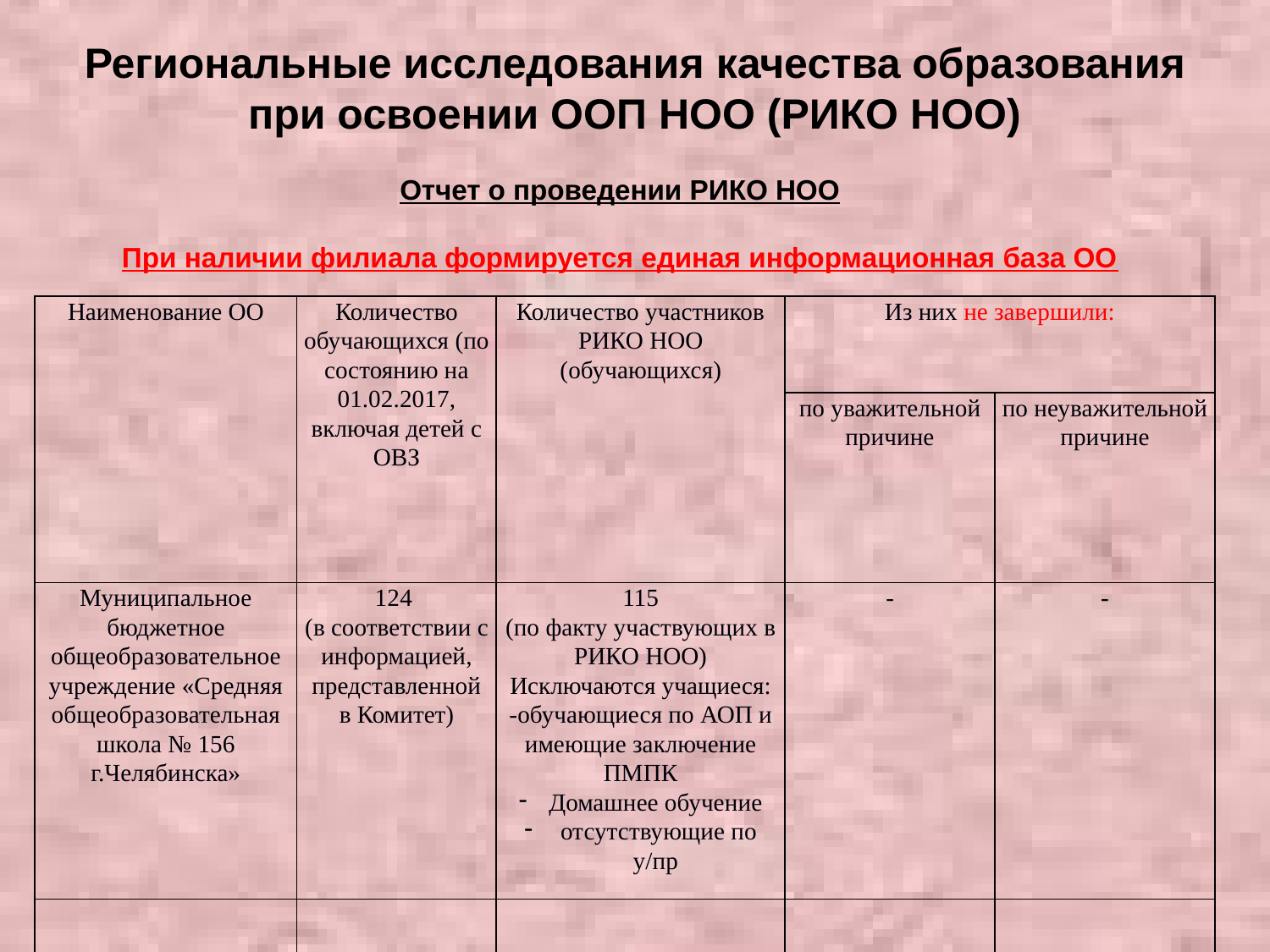

# Региональные исследования качества образования при освоении ООП НОО (РИКО НОО)
Отчет о проведении РИКО НОО

При наличии филиала формируется единая информационная база ОО

| Наименование ОО | Количество обучающихся (по состоянию на 01.02.2017, включая детей с ОВЗ | Количество участников РИКО НОО (обучающихся) | Из них не завершили: |  |
| --- | --- | --- | --- | --- |
|  |  |  | по уважительной причине | по неуважительной причине |
| Муниципальное бюджетное общеобразовательное учреждение «Средняя общеобразовательная школа № 156 г.Челябинска» | 124 (в соответствии с информацией, представленной в Комитет) | 115 (по факту участвующих в РИКО НОО) Исключаются учащиеся: -обучающиеся по АОП и имеющие заключение ПМПК Домашнее обучение отсутствующие по у/пр | - | - |
|  |  |  |  |  |
| Итого (заполняется СП МКУ «ЦОДОО») |  |  |  |  |